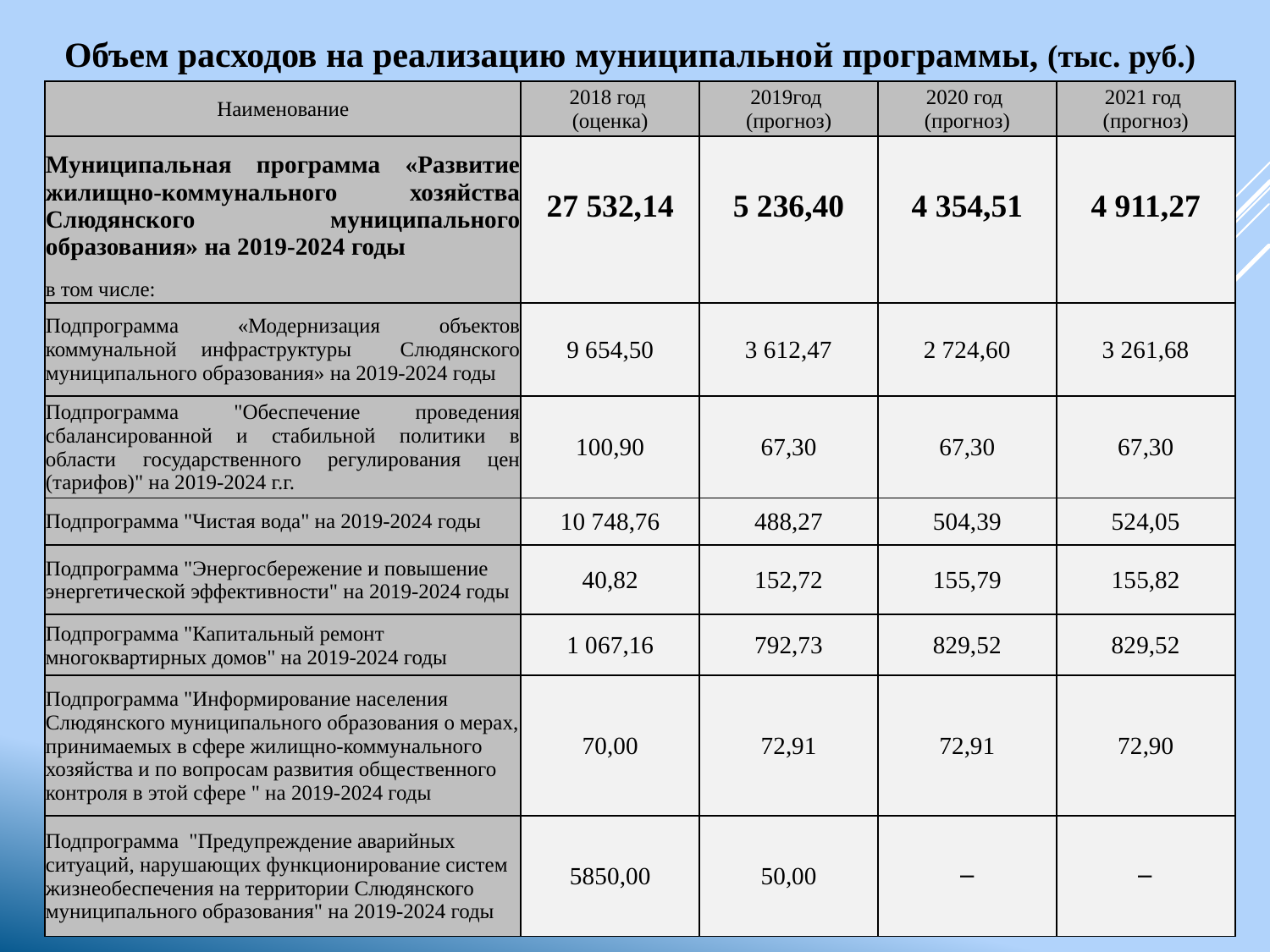

Объем расходов на реализацию муниципальной программы, (тыс. руб.)
| Наименование | 2018 год (оценка) | 2019год (прогноз) | 2020 год (прогноз) | 2021 год (прогноз) |
| --- | --- | --- | --- | --- |
| Муниципальная программа «Развитие жилищно-коммунального хозяйства Слюдянского муниципального образования» на 2019-2024 годы | 27 532,14 | 5 236,40 | 4 354,51 | 4 911,27 |
| в том числе: |  |  |  |  |
| Подпрограмма «Модернизация объектов коммунальной инфраструктуры Слюдянского муниципального образования» на 2019-2024 годы | 9 654,50 | 3 612,47 | 2 724,60 | 3 261,68 |
| Подпрограмма "Обеспечение проведения сбалансированной и стабильной политики в области государственного регулирования цен (тарифов)" на 2019-2024 г.г. | 100,90 | 67,30 | 67,30 | 67,30 |
| Подпрограмма "Чистая вода" на 2019-2024 годы | 10 748,76 | 488,27 | 504,39 | 524,05 |
| Подпрограмма "Энергосбережение и повышение энергетической эффективности" на 2019-2024 годы | 40,82 | 152,72 | 155,79 | 155,82 |
| Подпрограмма "Капитальный ремонт многоквартирных домов" на 2019-2024 годы | 1 067,16 | 792,73 | 829,52 | 829,52 |
| Подпрограмма "Информирование населения Слюдянского муниципального образования о мерах, принимаемых в сфере жилищно-коммунального хозяйства и по вопросам развития общественного контроля в этой сфере " на 2019-2024 годы | 70,00 | 72,91 | 72,91 | 72,90 |
| Подпрограмма "Предупреждение аварийных ситуаций, нарушающих функционирование систем жизнеобеспечения на территории Слюдянского муниципального образования" на 2019-2024 годы | 5850,00 | 50,00 | ─ | ─ |